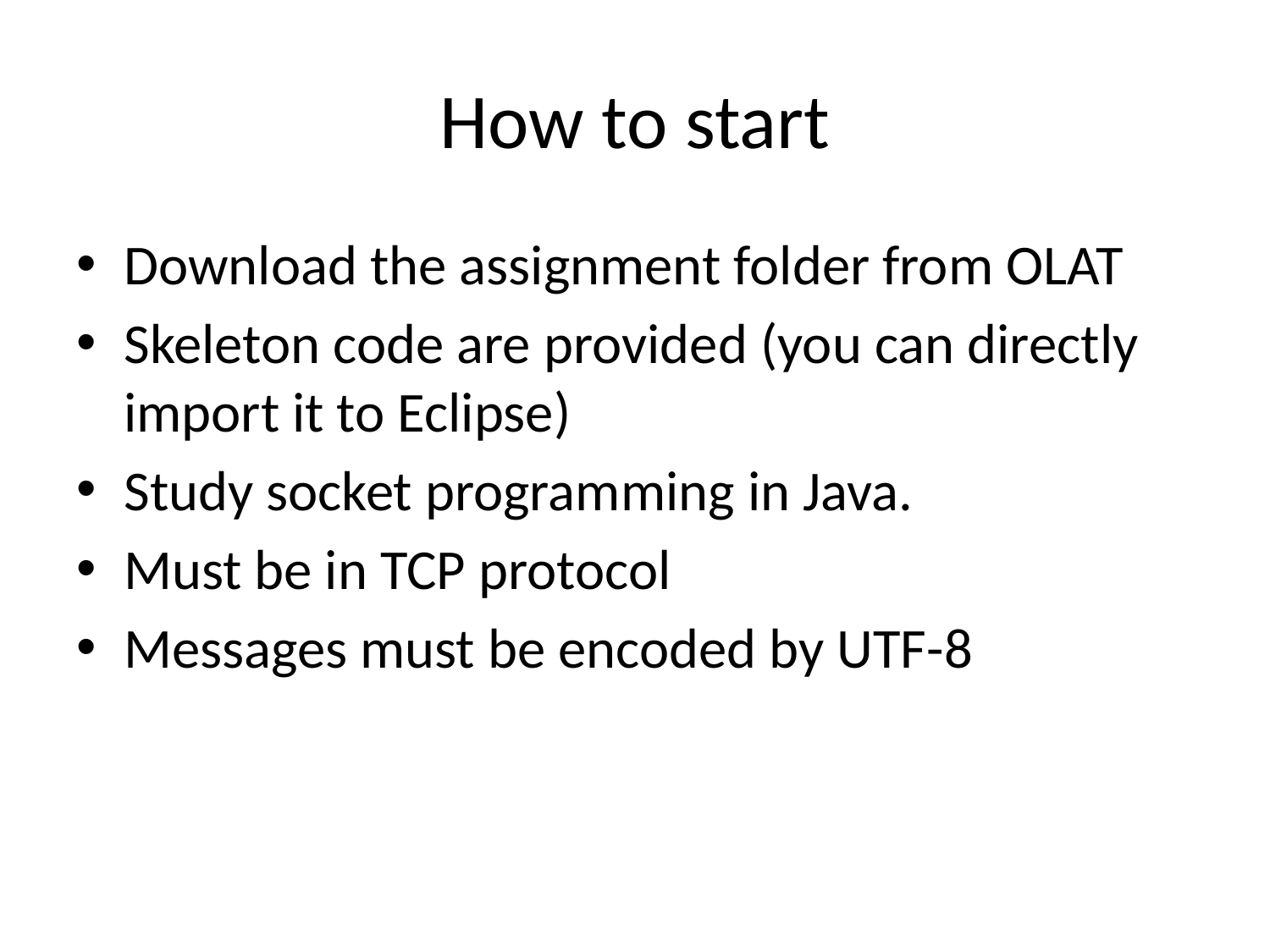

# How to start
Download the assignment folder from OLAT
Skeleton code are provided (you can directly import it to Eclipse)
Study socket programming in Java.
Must be in TCP protocol
Messages must be encoded by UTF-8